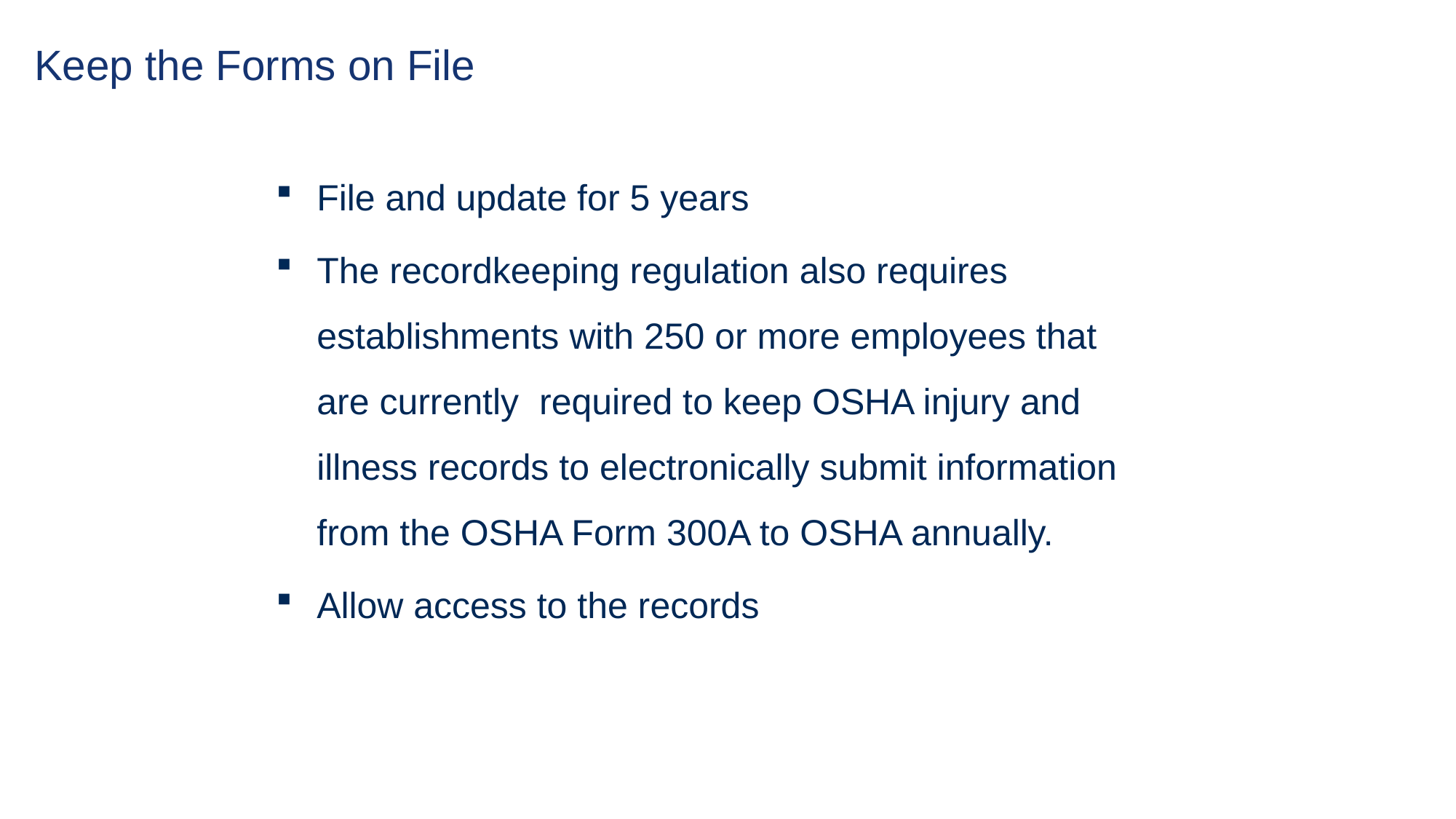

# Keep the Forms on File
File and update for 5 years
The recordkeeping regulation also requires establishments with 250 or more employees that are currently  required to keep OSHA injury and illness records to electronically submit information from the OSHA Form 300A to OSHA annually.
Allow access to the records